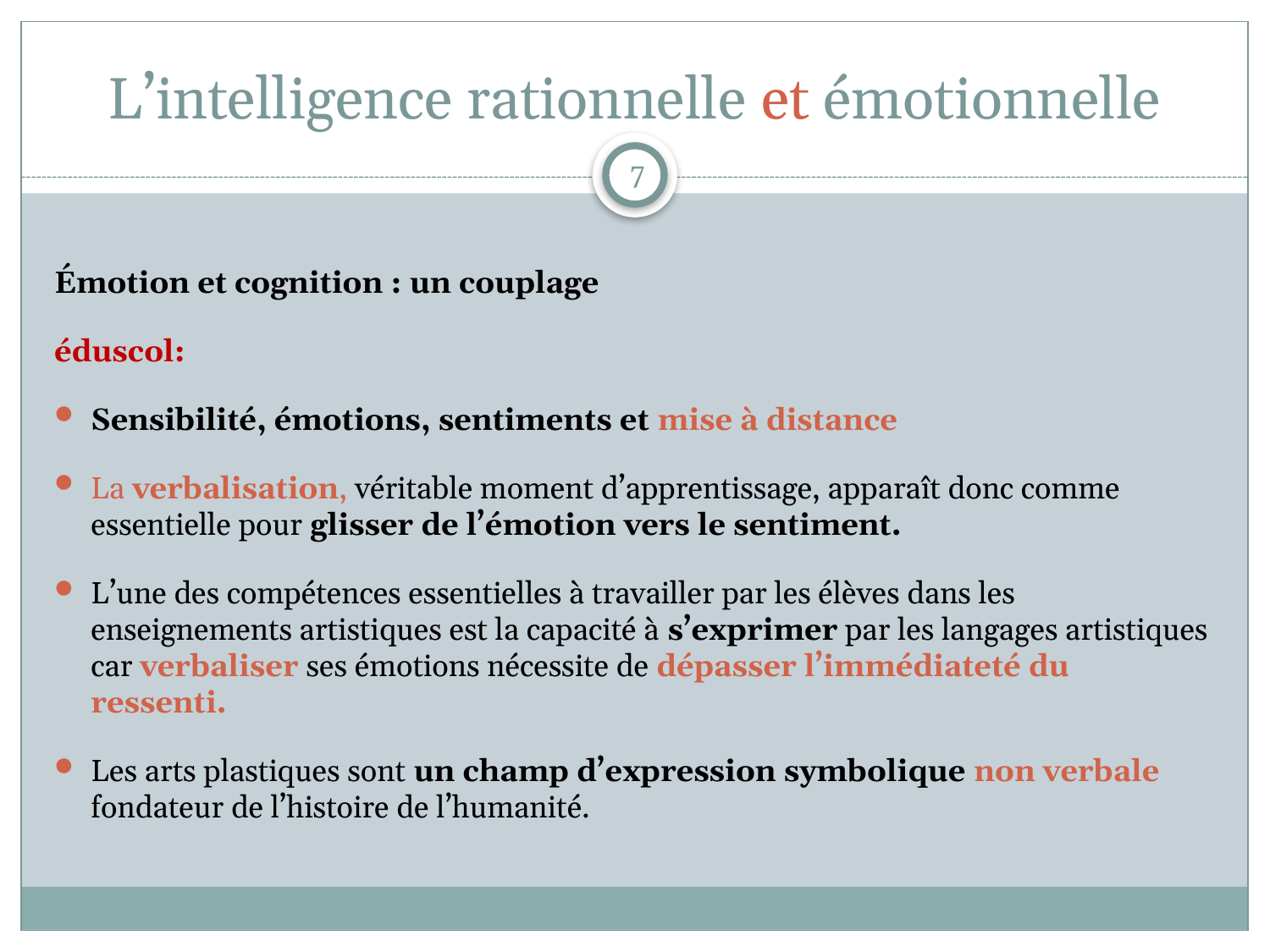

# L’intelligence rationnelle et émotionnelle
7
Émotion et cognition : un couplage

éduscol:

Sensibilité, émotions, sentiments et mise à distance

La verbalisation, véritable moment d’apprentissage, apparaît donc comme essentielle pour glisser de l’émotion vers le sentiment.

L’une des compétences essentielles à travailler par les élèves dans les enseignements artistiques est la capacité à s’exprimer par les langages artistiques car verbaliser ses émotions nécessite de dépasser l’immédiateté du ressenti.

Les arts plastiques sont un champ d’expression symbolique non verbale fondateur de l’histoire de l’humanité.